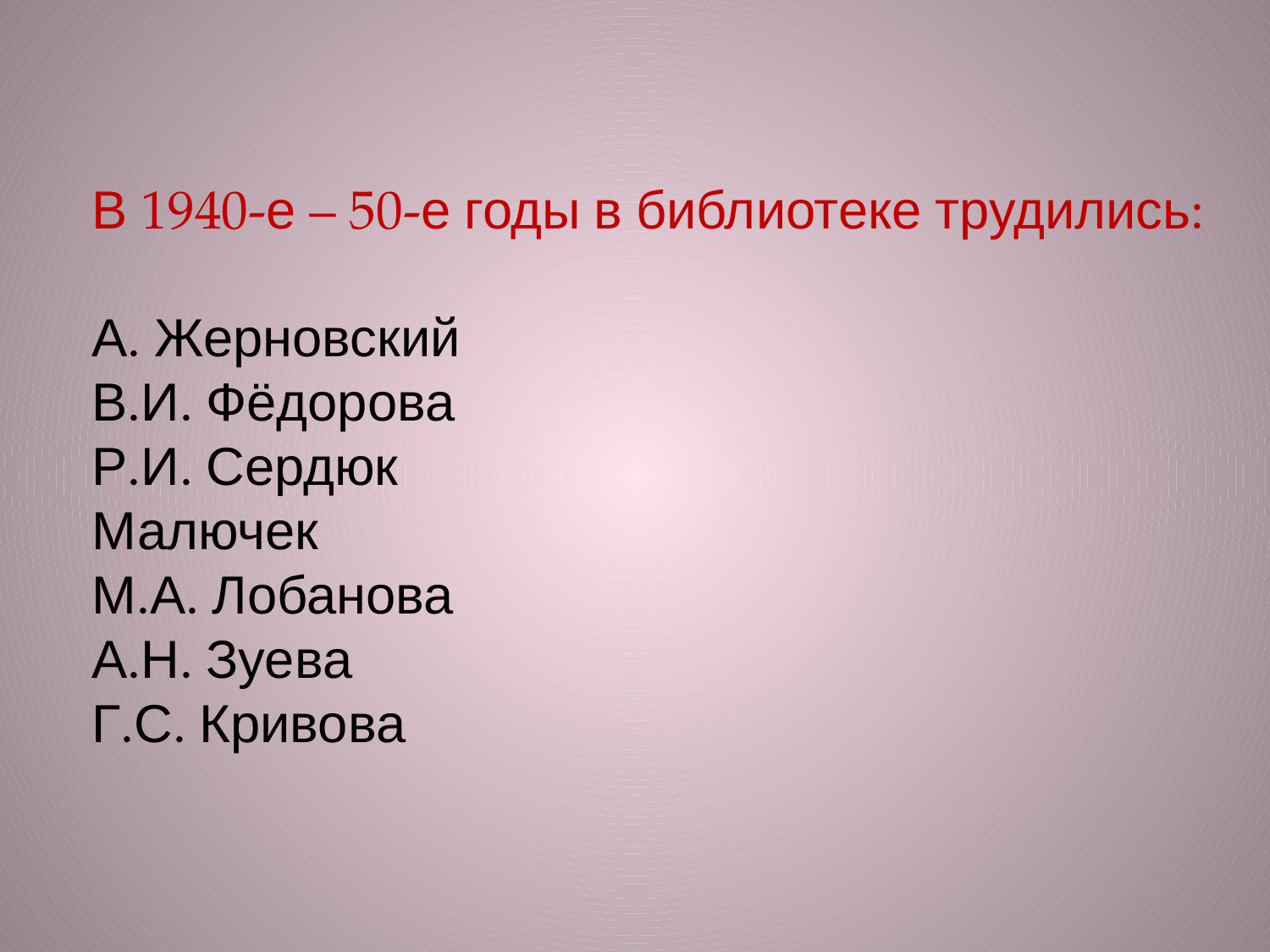

# В 1940-е – 50-е годы в библиотеке трудились: А. Жерновский В.И. Фёдорова Р.И. Сердюк Малючек М.А. Лобанова А.Н. Зуева Г.С. Кривова